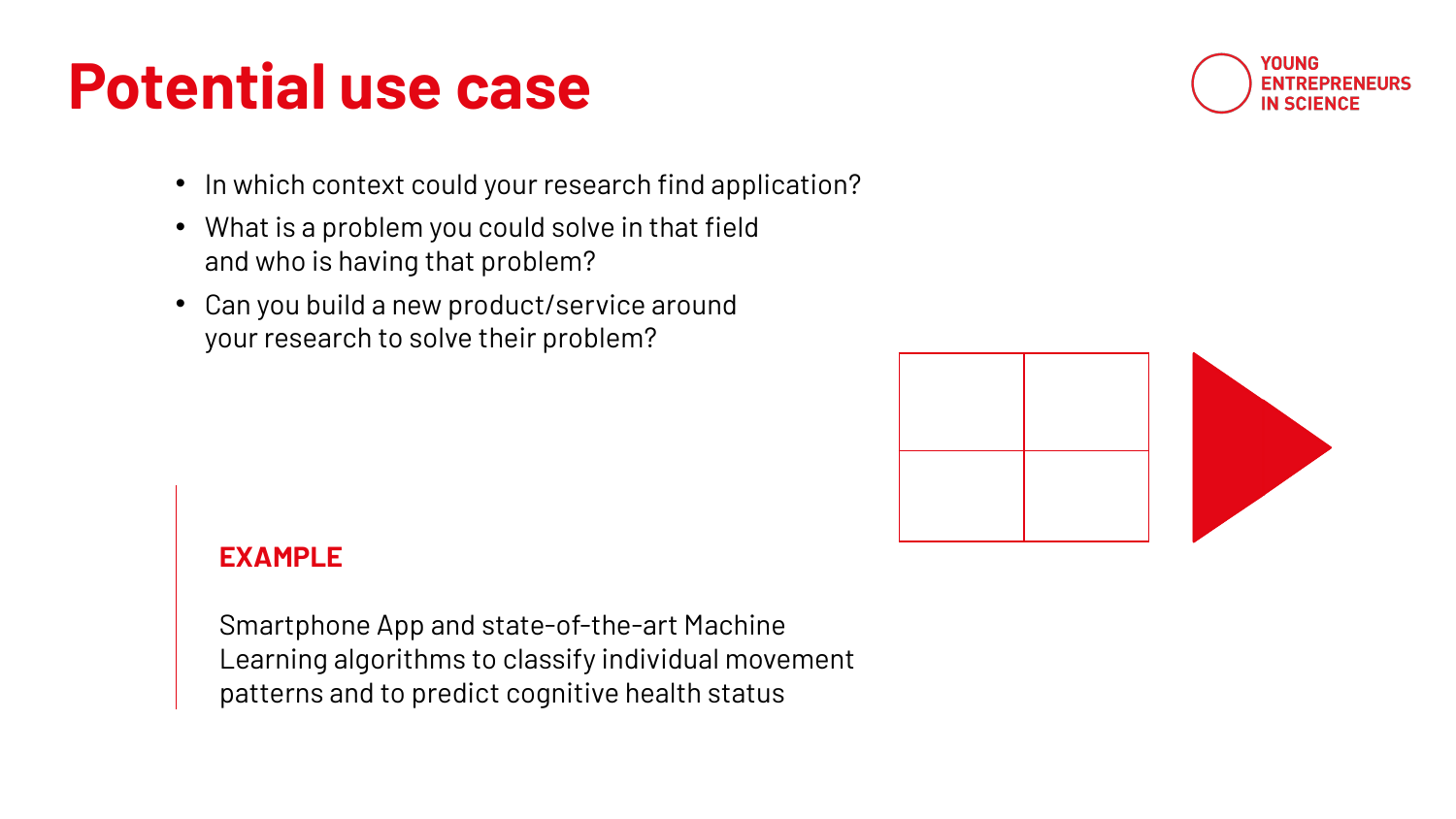

Potential use case
In which context could your research find application?
What is a problem you could solve in that field
and who is having that problem?
Can you build a new product/service around
your research to solve their problem?
|  |  |
| --- | --- |
|  |  |

EXAMPLE
Smartphone App and state-of-the-art Machine Learning algorithms to classify individual movement patterns and to predict cognitive health status